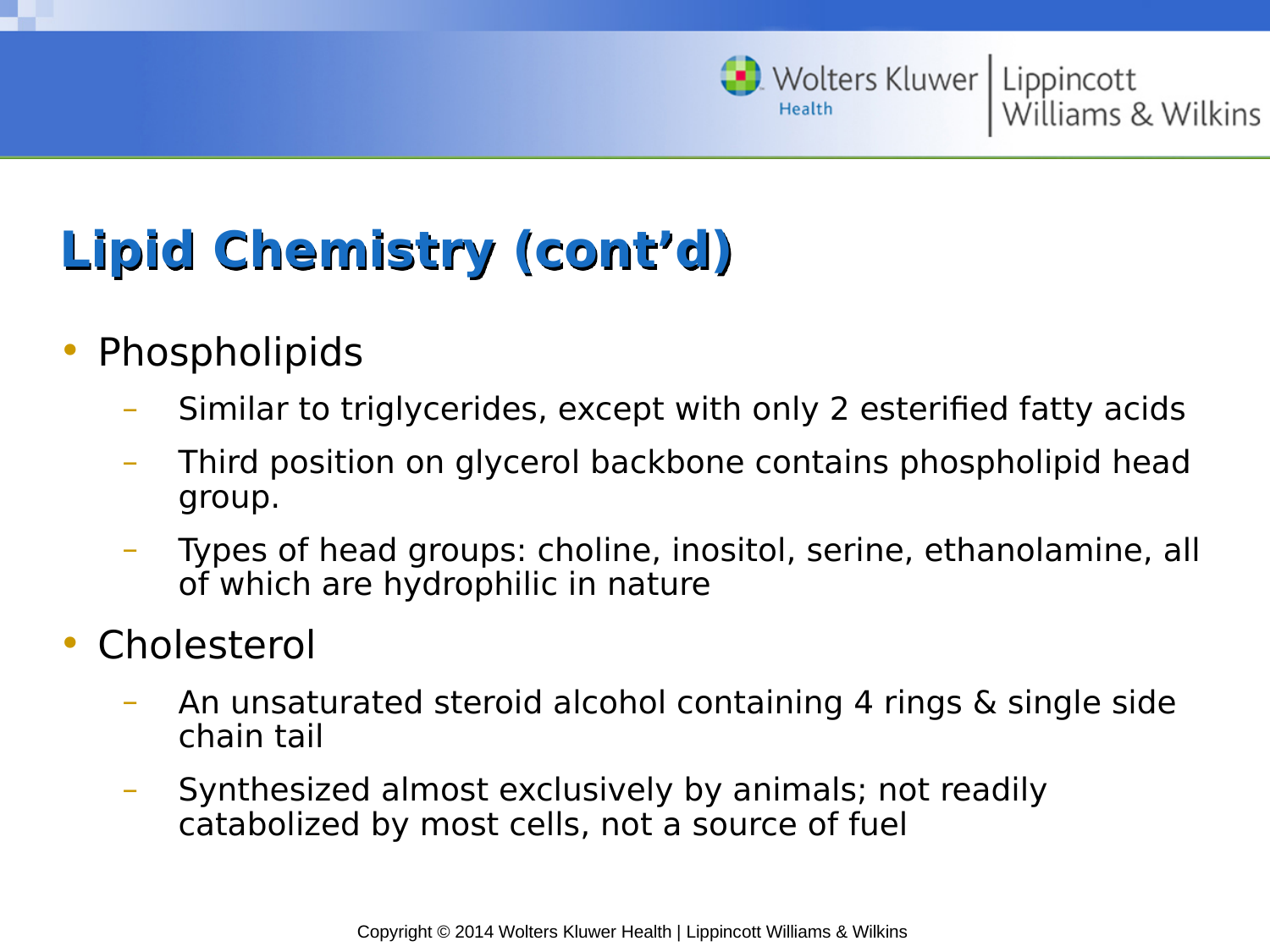

# Lipid Chemistry (cont’d)
Phospholipids
Similar to triglycerides, except with only 2 esterified fatty acids
Third position on glycerol backbone contains phospholipid head group.
Types of head groups: choline, inositol, serine, ethanolamine, all of which are hydrophilic in nature
Cholesterol
An unsaturated steroid alcohol containing 4 rings & single side chain tail
Synthesized almost exclusively by animals; not readily catabolized by most cells, not a source of fuel